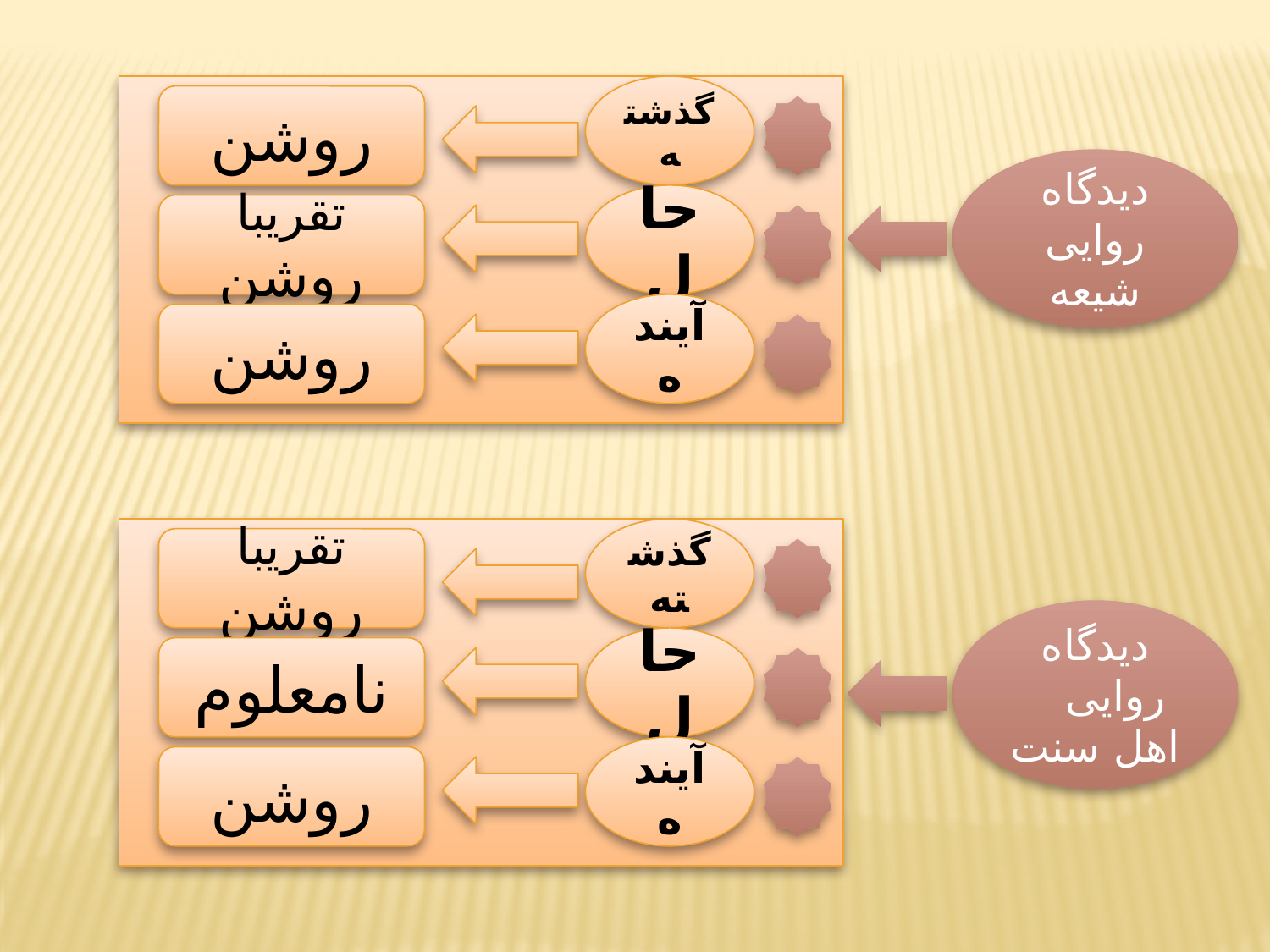

گذشته
روشن

دیدگاه روایی شیعه
حال
تقریبا روشن

آینده
روشن

گذشته
تقریبا روشن

دیدگاه روایی    اهل سنت
حال
نامعلوم

آینده
روشن